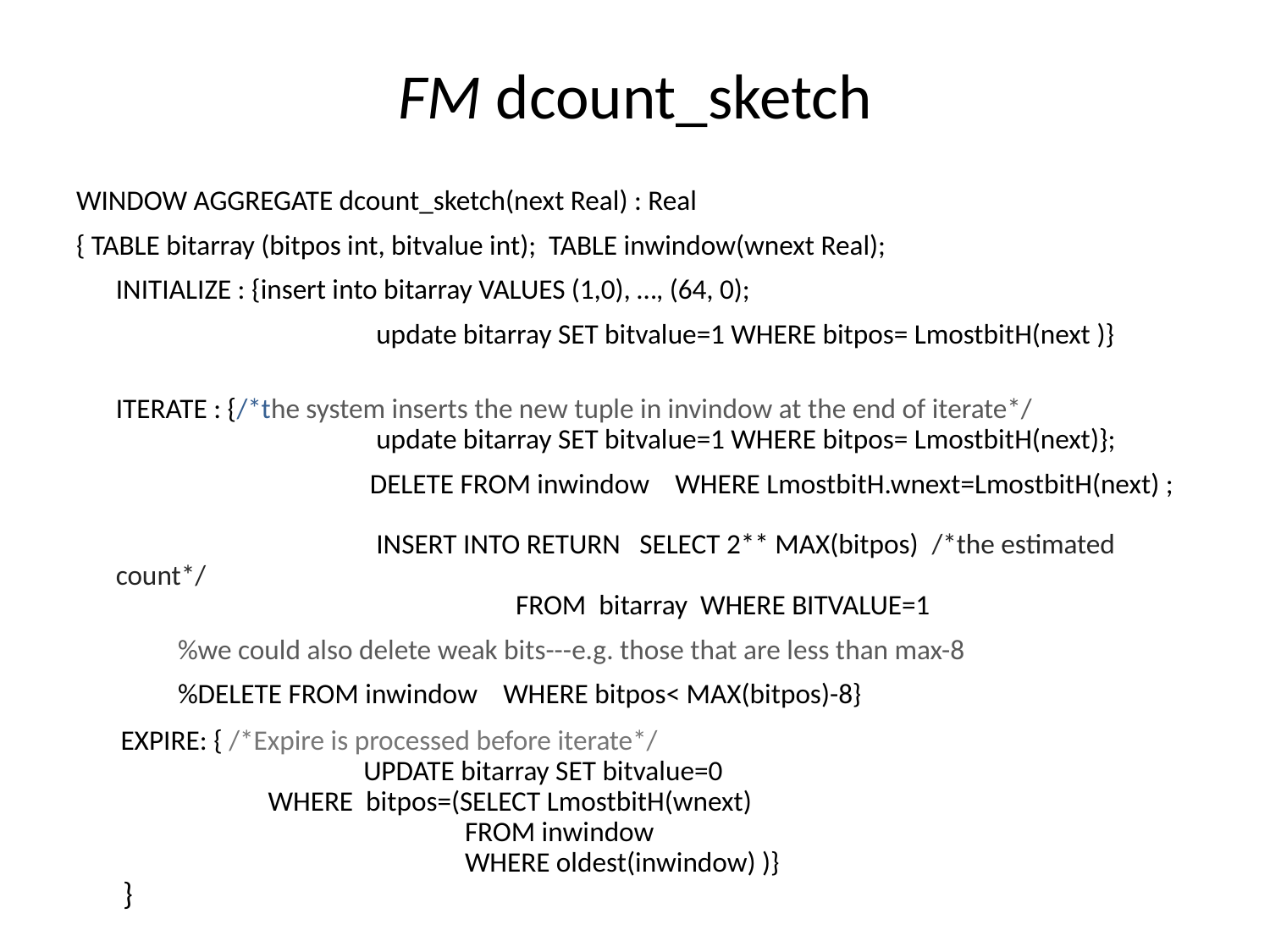

# FM dcount_sketch
WINDOW AGGREGATE dcount_sketch(next Real) : Real
{ TABLE bitarray (bitpos int, bitvalue int);  TABLE inwindow(wnext Real);
	INITIALIZE : {insert into bitarray VALUES (1,0), …, (64, 0);
			 update bitarray SET bitvalue=1 WHERE bitpos= LmostbitH(next )}
	ITERATE : {/*the system inserts the new tuple in invindow at the end of iterate*/
  		 update bitarray SET bitvalue=1 WHERE bitpos= LmostbitH(next)};
			DELETE FROM inwindow    WHERE LmostbitH.wnext=LmostbitH(next) ;
  		 INSERT INTO RETURN   SELECT 2** MAX(bitpos)  /*the estimated count*/
                              	                       FROM  bitarray  WHERE BITVALUE=1
                %we could also delete weak bits---e.g. those that are less than max-8
                %DELETE FROM inwindow    WHERE bitpos< MAX(bitpos)-8}
       EXPIRE: { /*Expire is processed before iterate*/
 	                   UPDATE bitarray SET bitvalue=0
                        WHERE  bitpos=(SELECT LmostbitH(wnext)
                                                       FROM inwindow
                                                       WHERE oldest(inwindow) )}
 }